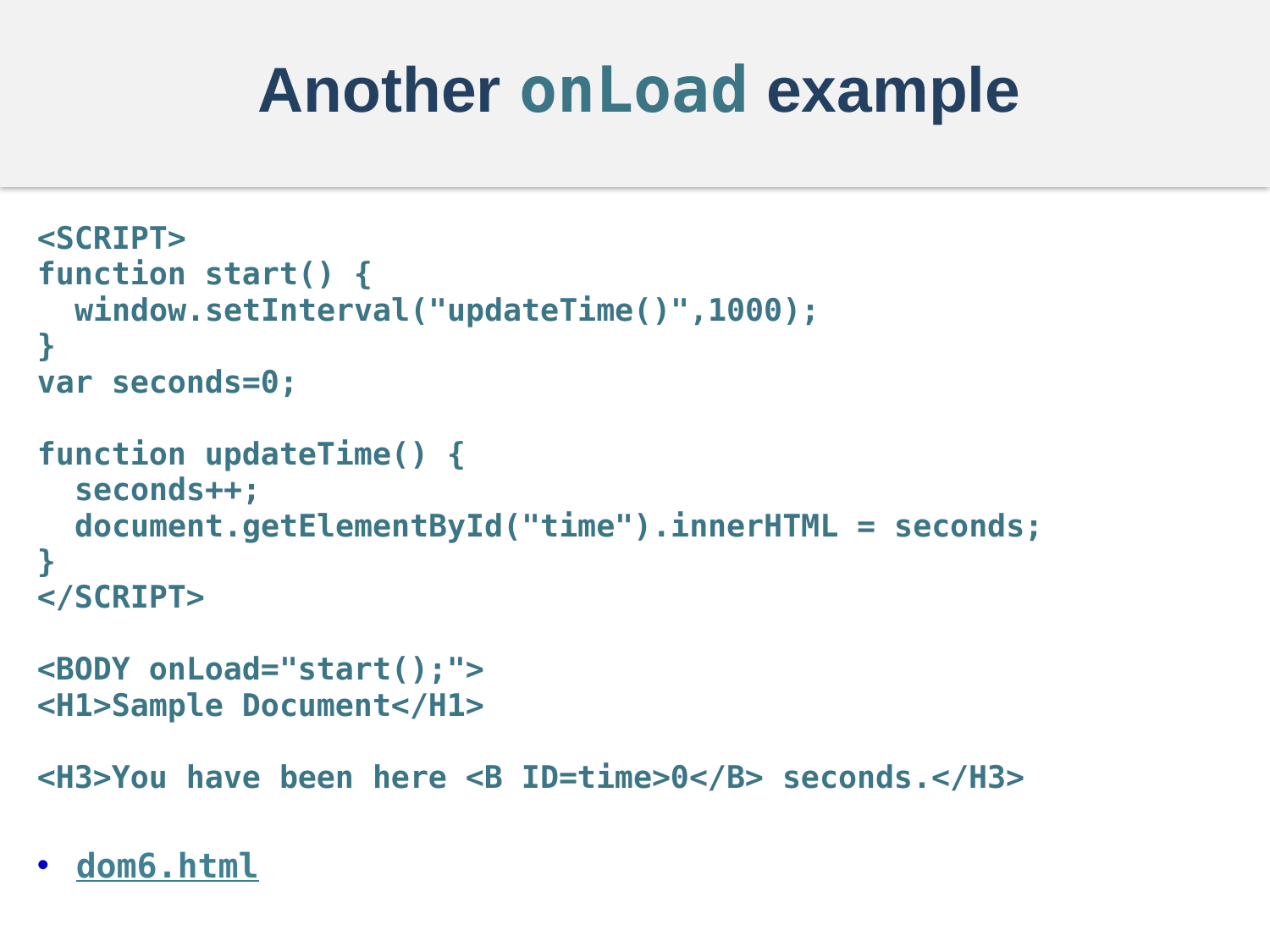

# Another onLoad example
<SCRIPT>
function start() {
  window.setInterval("updateTime()",1000);
}
var seconds=0;

function updateTime() {
  seconds++;
  document.getElementById("time").innerHTML = seconds;
}
</SCRIPT>

<BODY onLoad="start();">
<H1>Sample Document</H1>

<H3>You have been here <B ID=time>0</B> seconds.</H3>

dom6.html